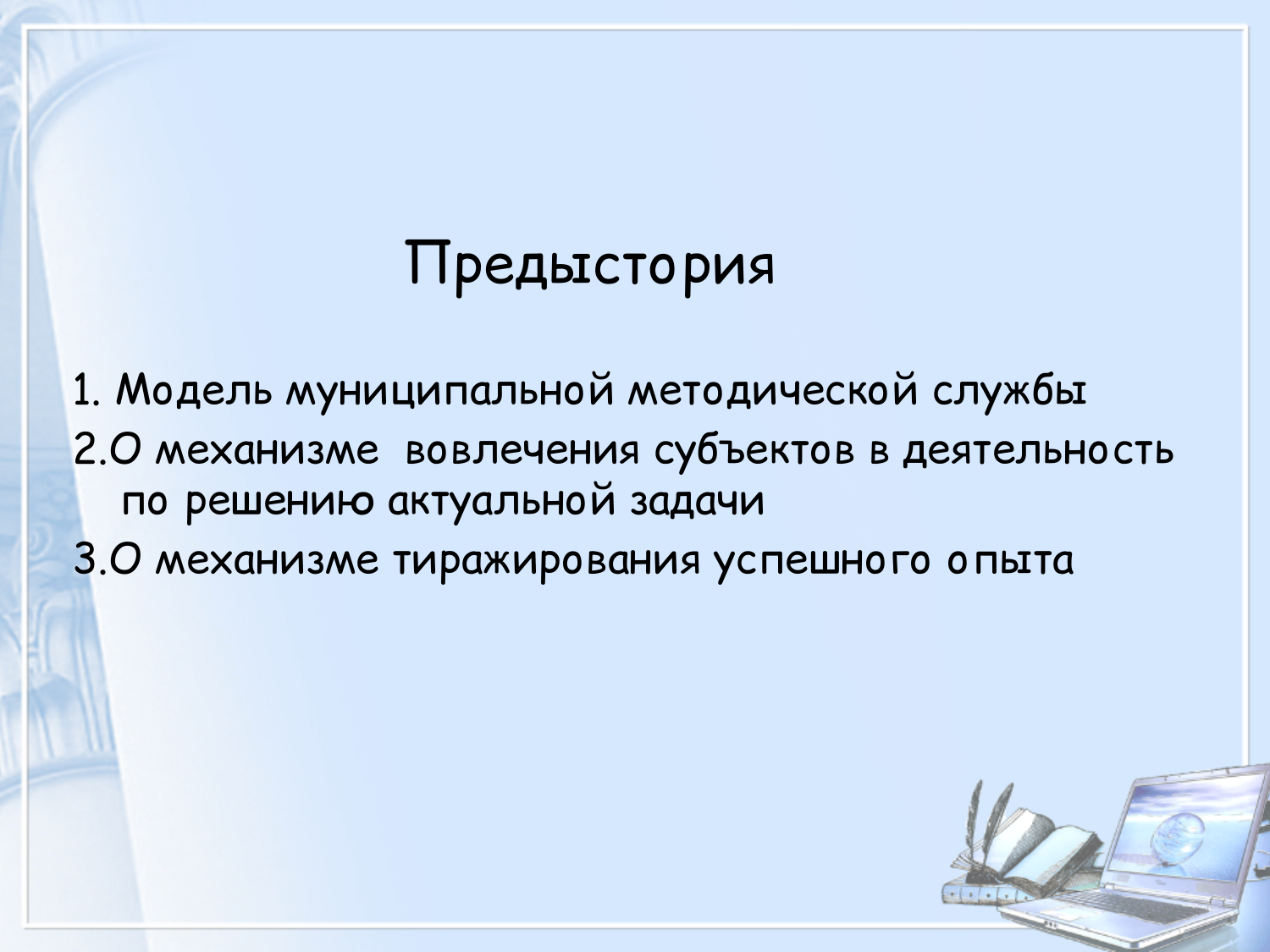

Предыстория

1. Модель муниципальной методической службы
2.О механизме  вовлечения субъектов в деятельность по решению актуальной задачи
3.О механизме тиражирования успешного опыта